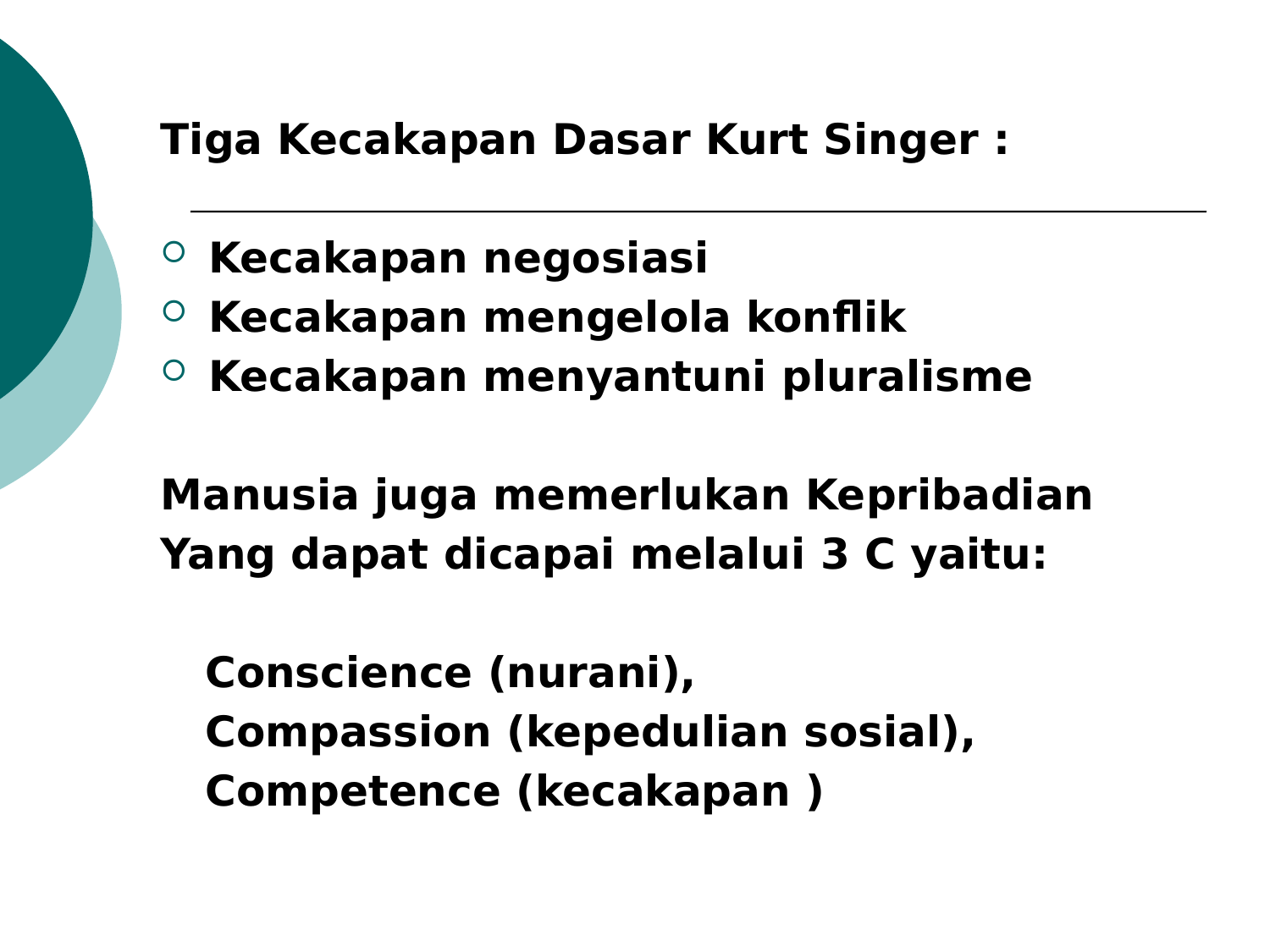

Tiga Kecakapan Dasar Kurt Singer :

Kecakapan negosiasi
Kecakapan mengelola konflik
Kecakapan menyantuni pluralisme

Manusia juga memerlukan Kepribadian
Yang dapat dicapai melalui 3 C yaitu:

   Conscience (nurani),
   Compassion (kepedulian sosial),
   Competence (kecakapan )